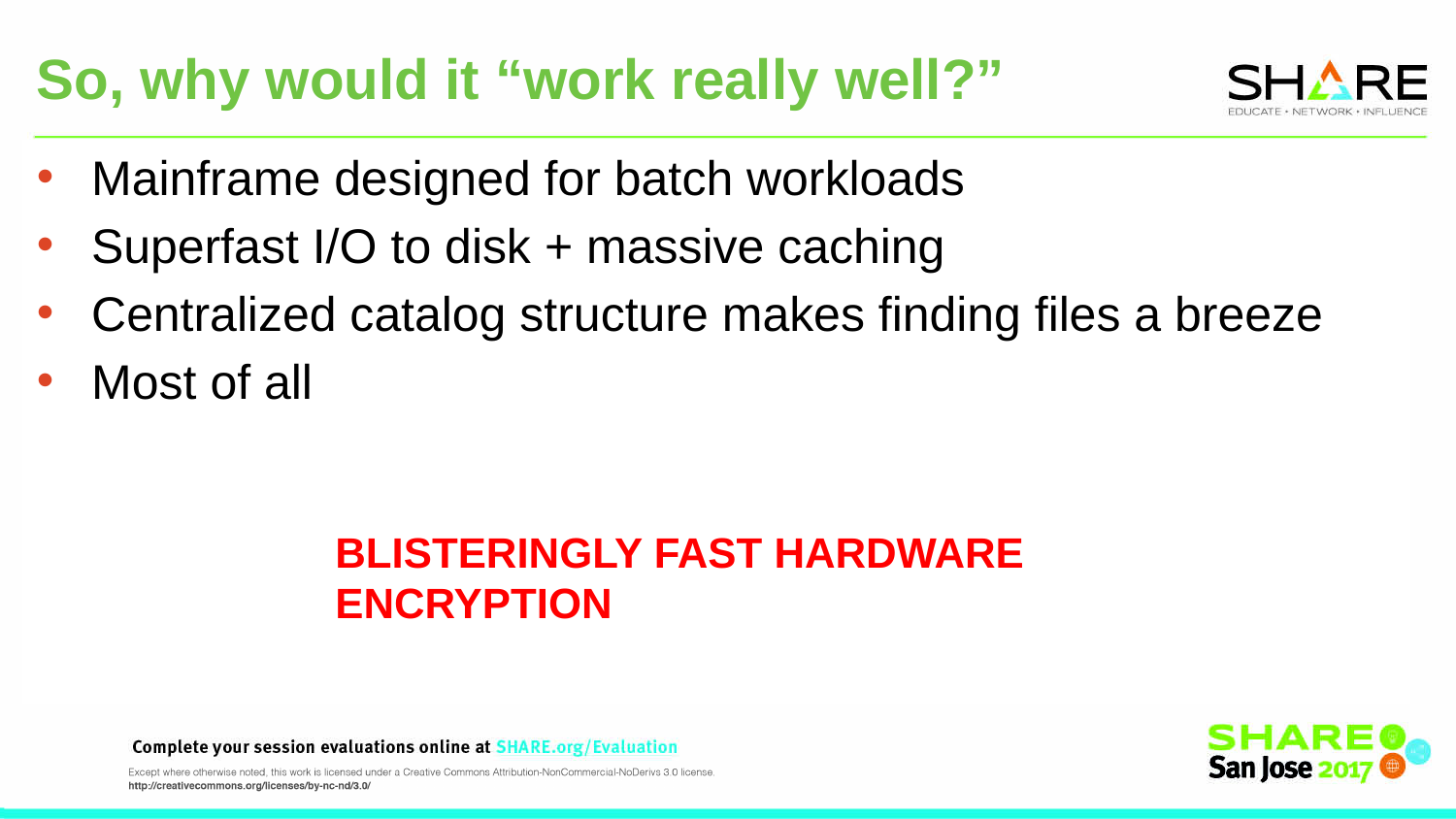

# So, why would it “work really well?”
Mainframe designed for batch workloads
Superfast I/O to disk + massive caching
Centralized catalog structure makes finding files a breeze
Most of all
BLISTERINGLY FAST HARDWARE ENCRYPTION